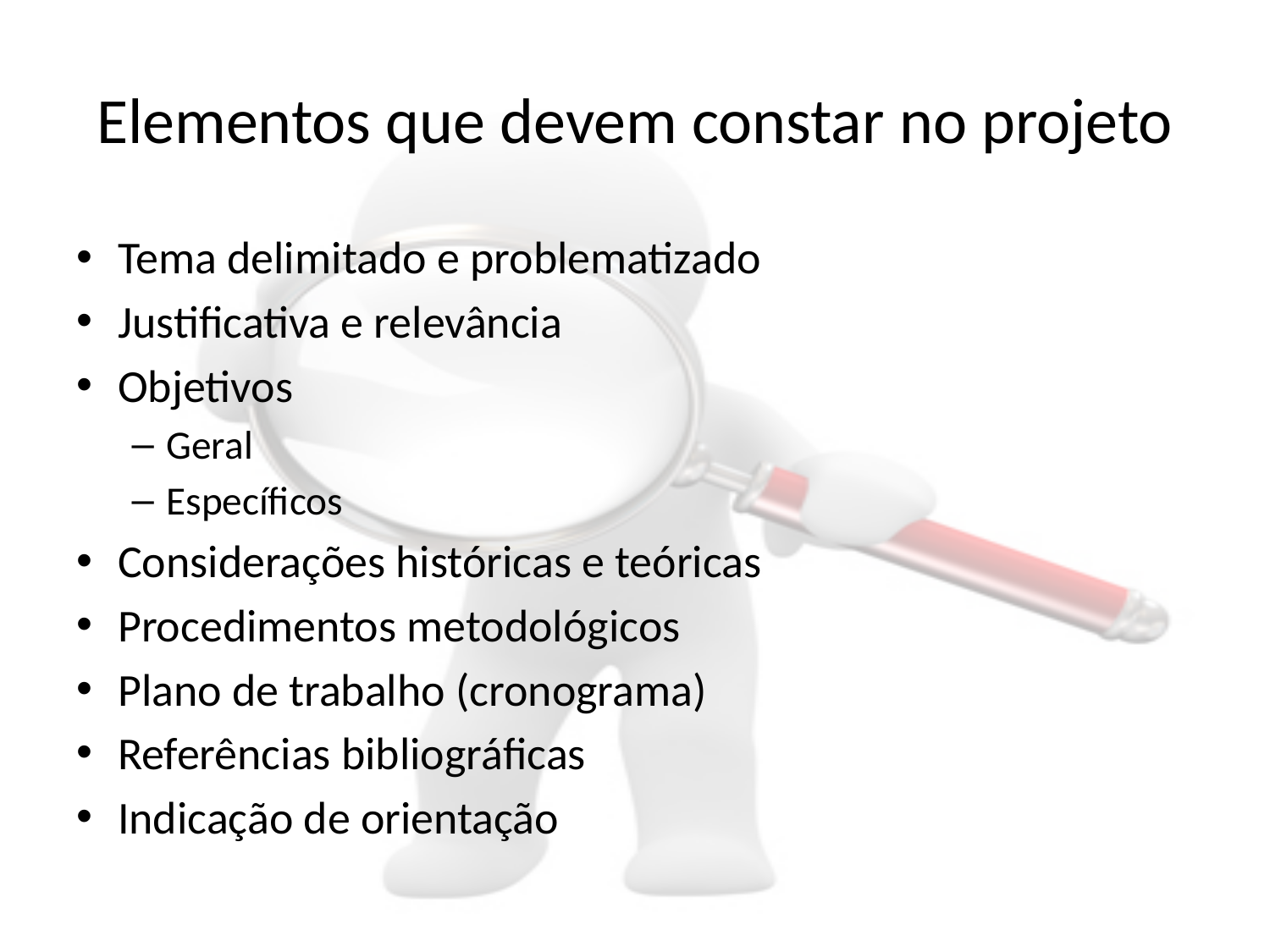

# Elementos que devem constar no projeto
Tema delimitado e problematizado
Justificativa e relevância
Objetivos
Geral
Específicos
Considerações históricas e teóricas
Procedimentos metodológicos
Plano de trabalho (cronograma)
Referências bibliográficas
Indicação de orientação